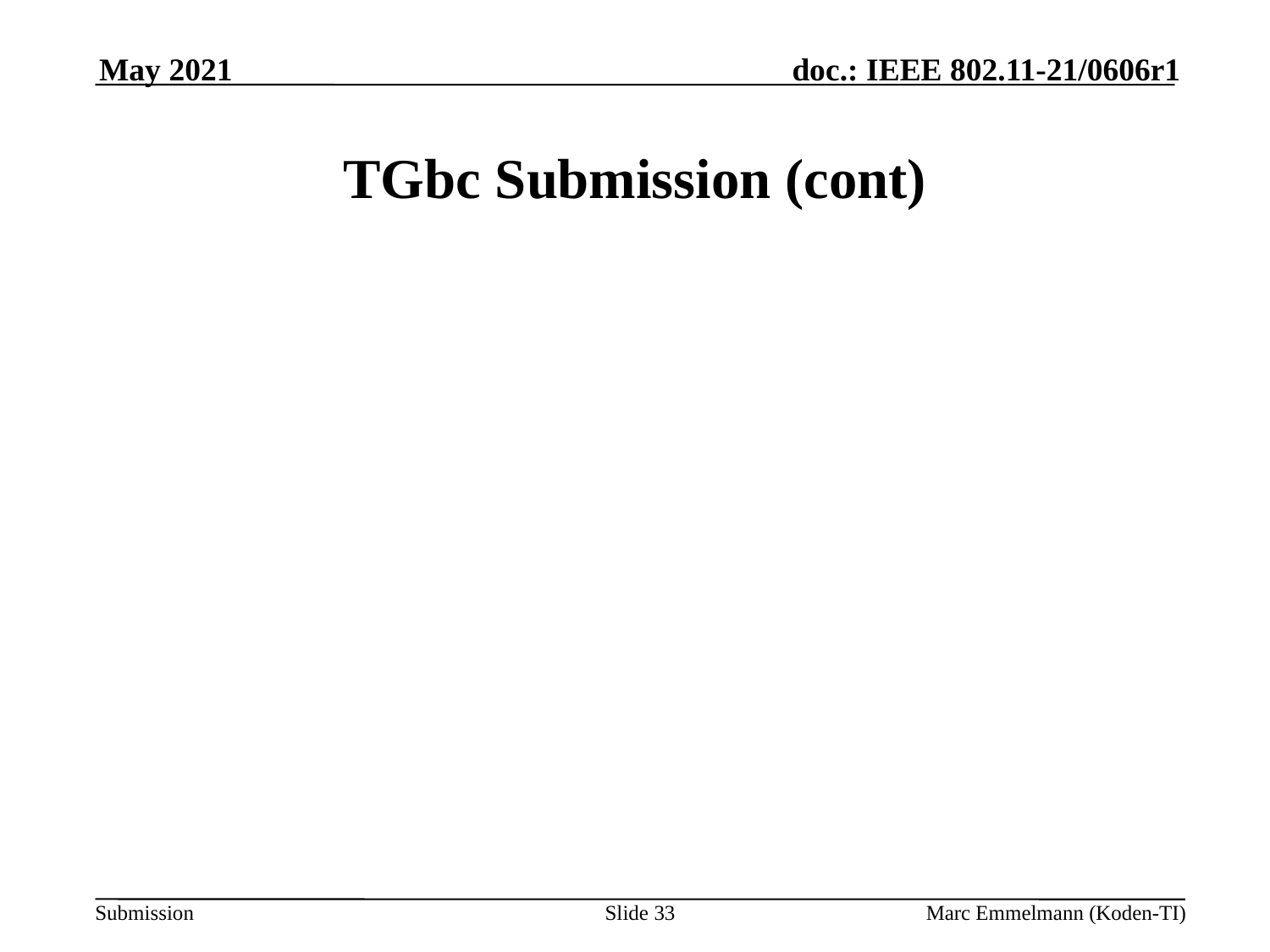

May 2021
# TGbc Submission (cont)

Slide 33
Marc Emmelmann (Koden-TI)